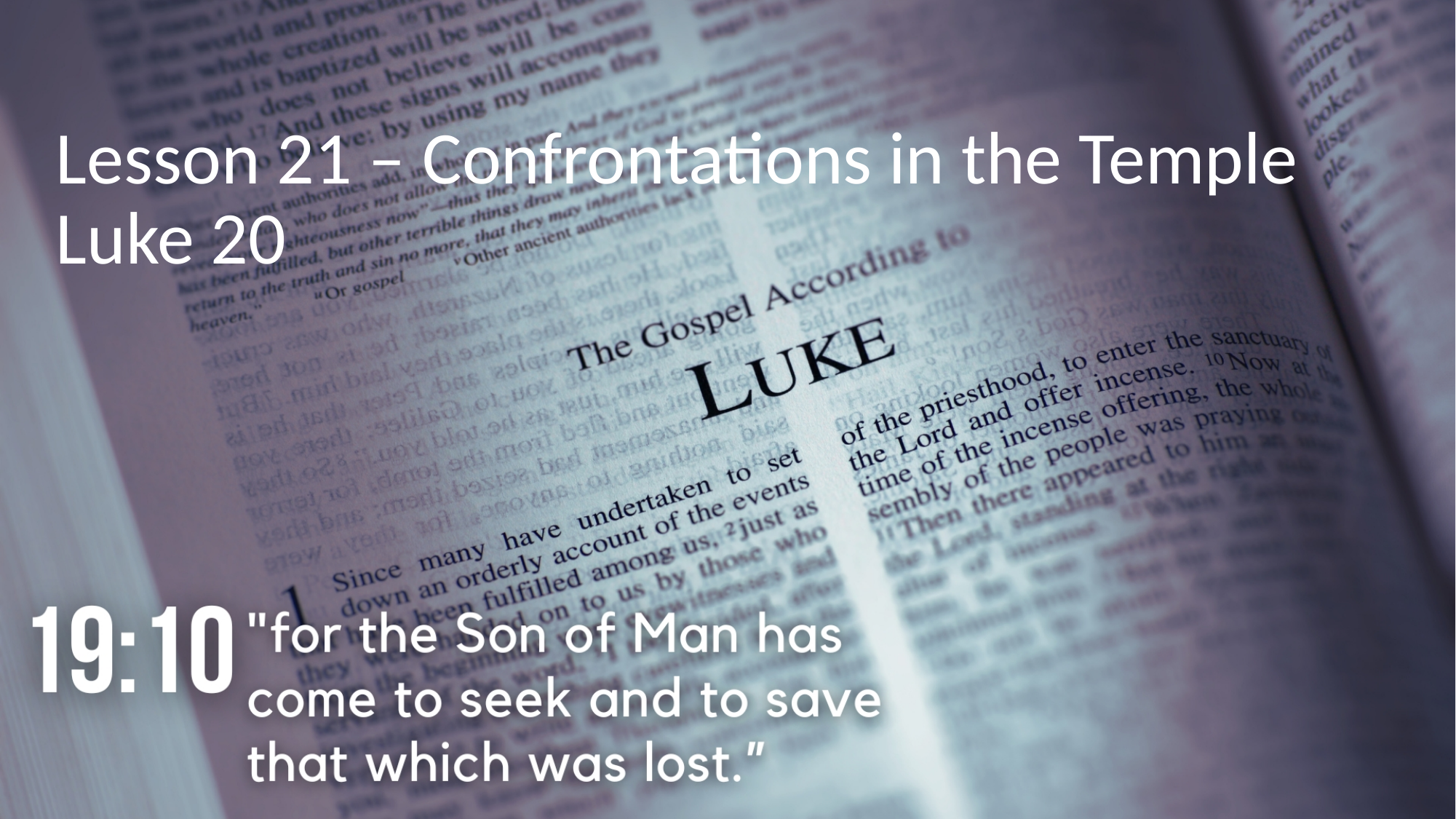

# Lesson 21 – Confrontations in the Temple Luke 20